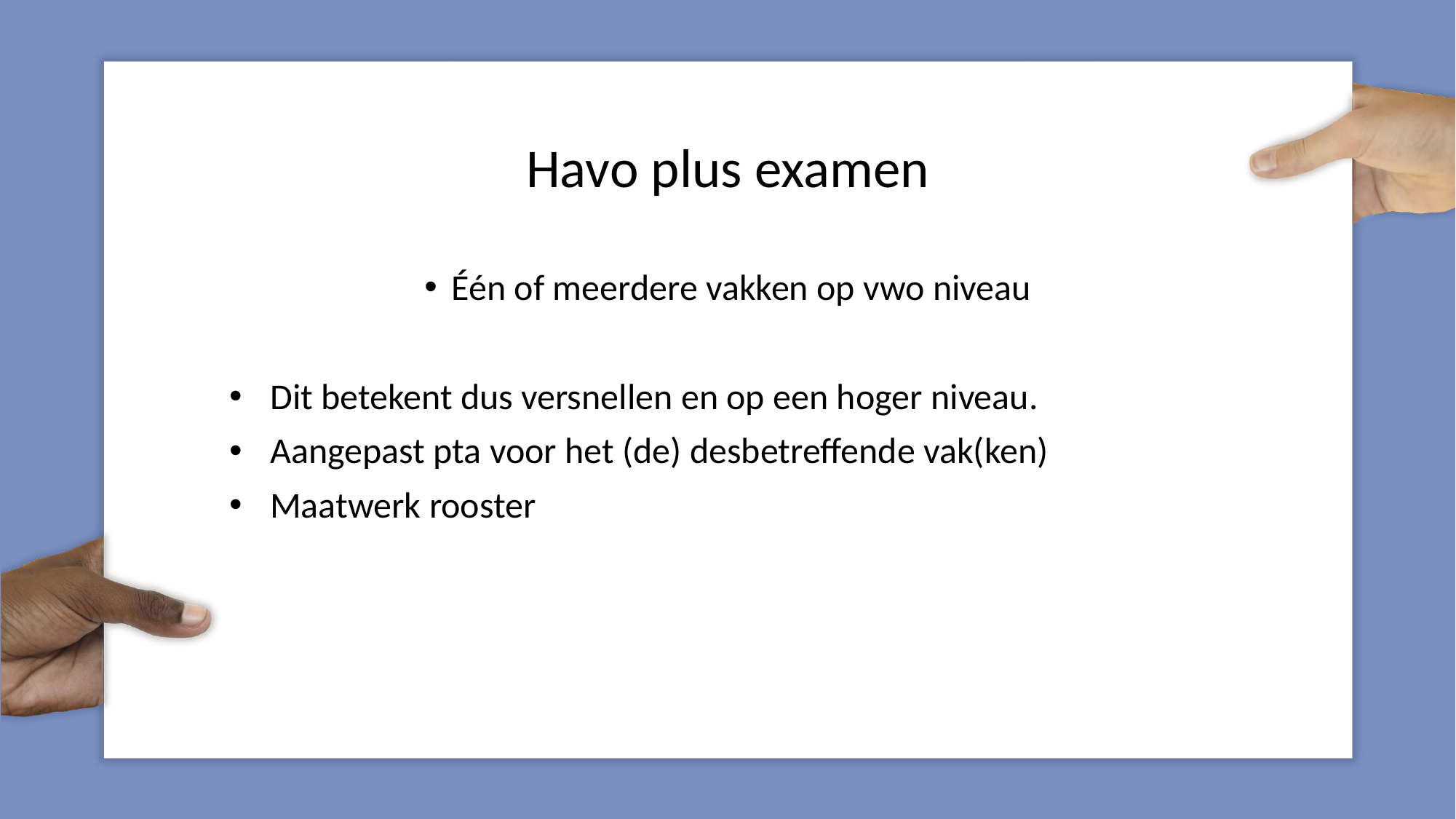

#
Havo plus examen

Één of meerdere vakken op vwo niveau

Dit betekent dus versnellen en op een hoger niveau.
Aangepast pta voor het (de) desbetreffende vak(ken)
Maatwerk rooster